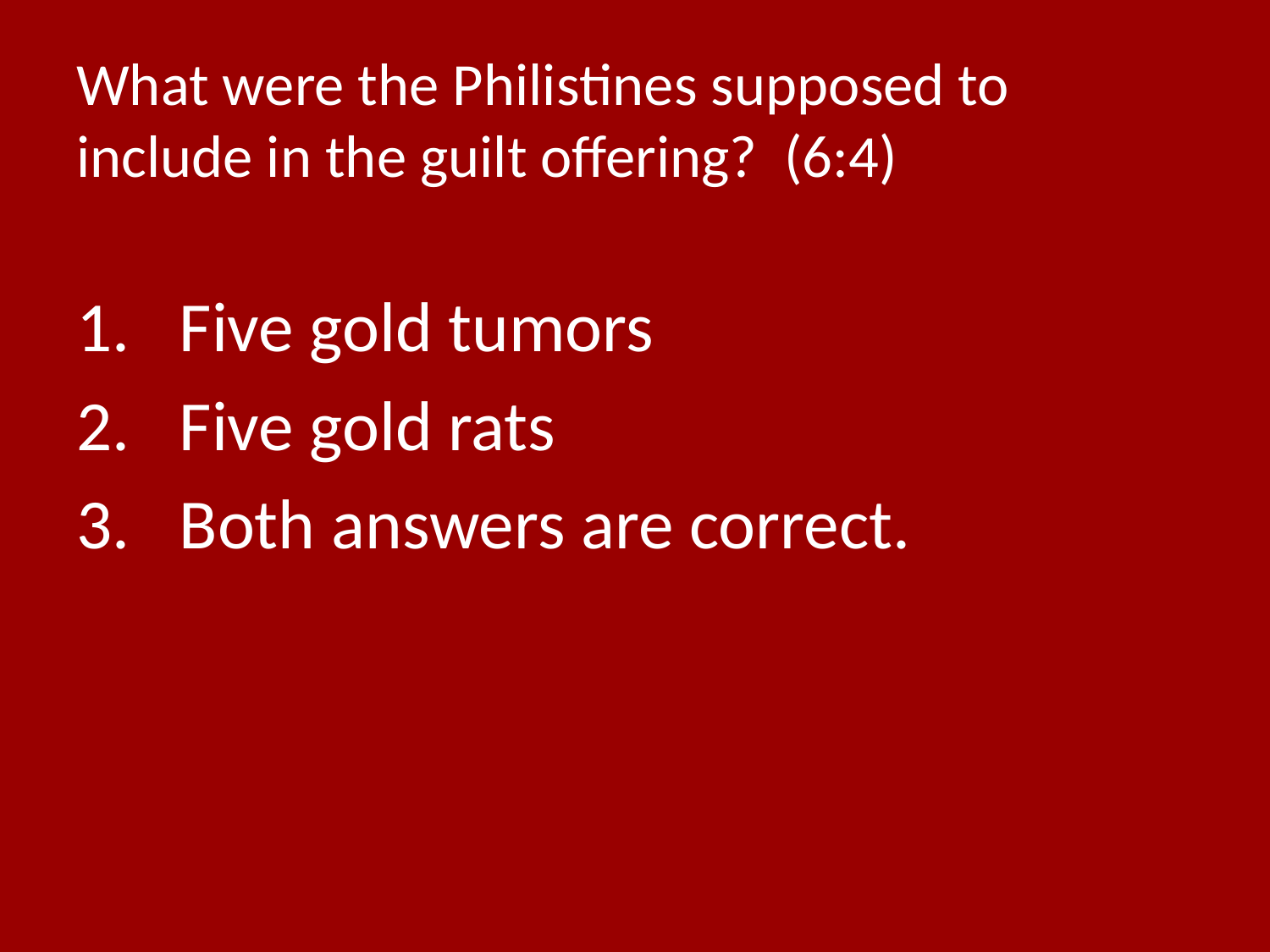

# What were the Philistines supposed to include in the guilt offering?  (6:4)
Five gold tumors
Five gold rats
Both answers are correct.